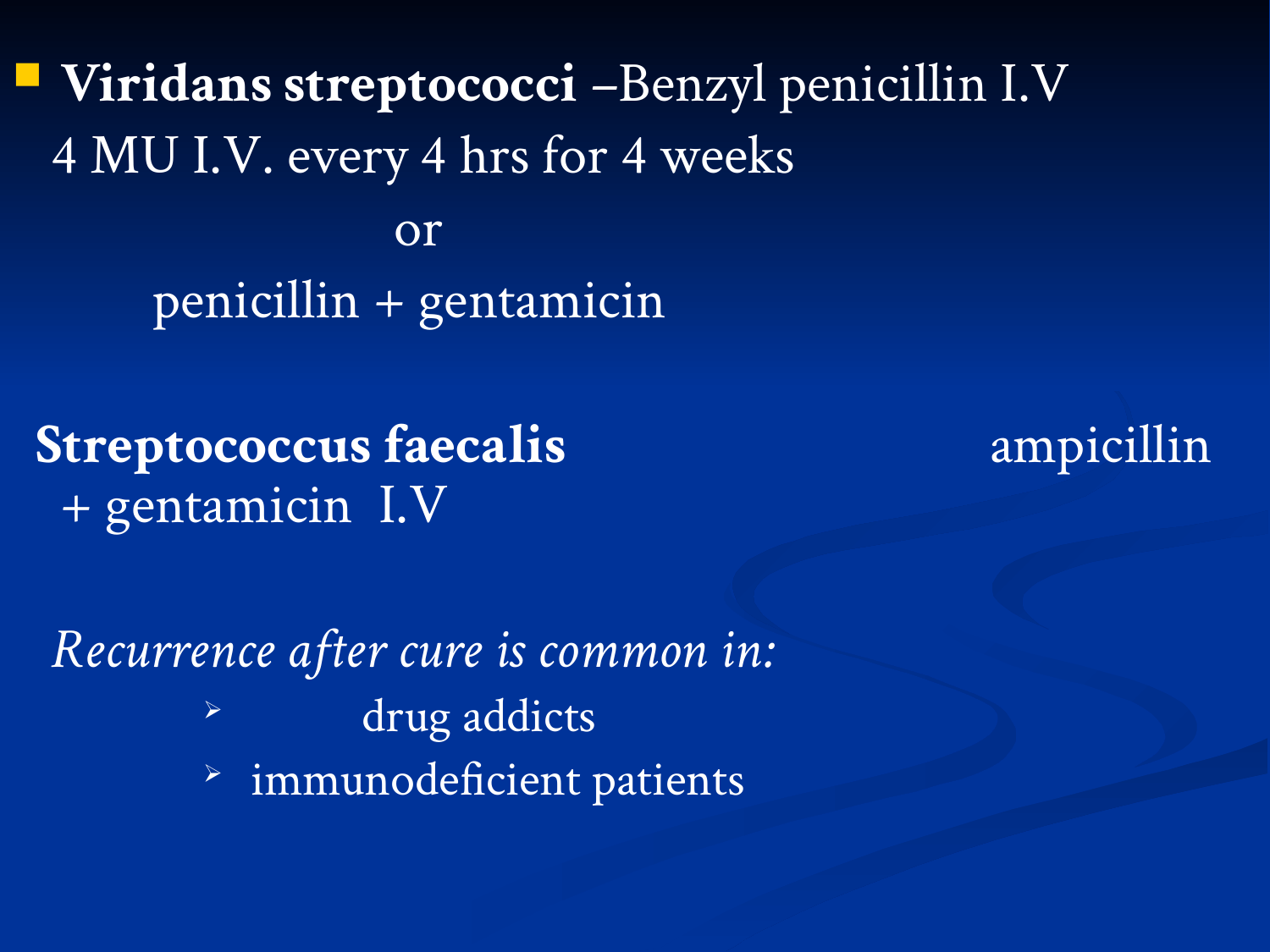

Viridans streptococci –Benzyl penicillin I.V
   4 MU I.V. every 4 hrs for 4 weeks
                              or
           penicillin + gentamicin

  Streptococcus faecalis                                    ampicillin + gentamicin  I.V

   Recurrence after cure is common in:
	drug addicts
  immunodeficient patients